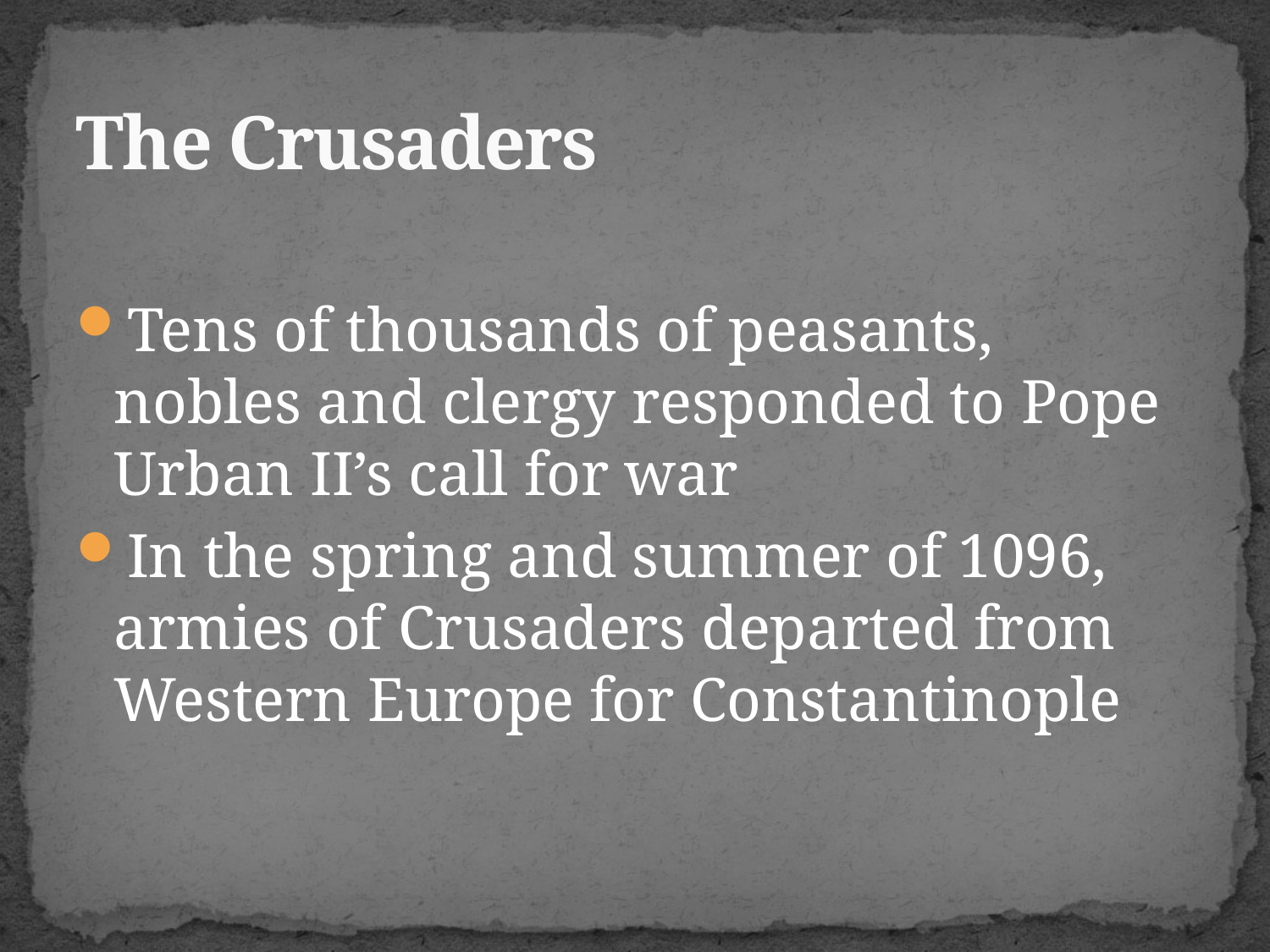

# The Crusaders
Tens of thousands of peasants, nobles and clergy responded to Pope Urban II’s call for war
In the spring and summer of 1096, armies of Crusaders departed from Western Europe for Constantinople